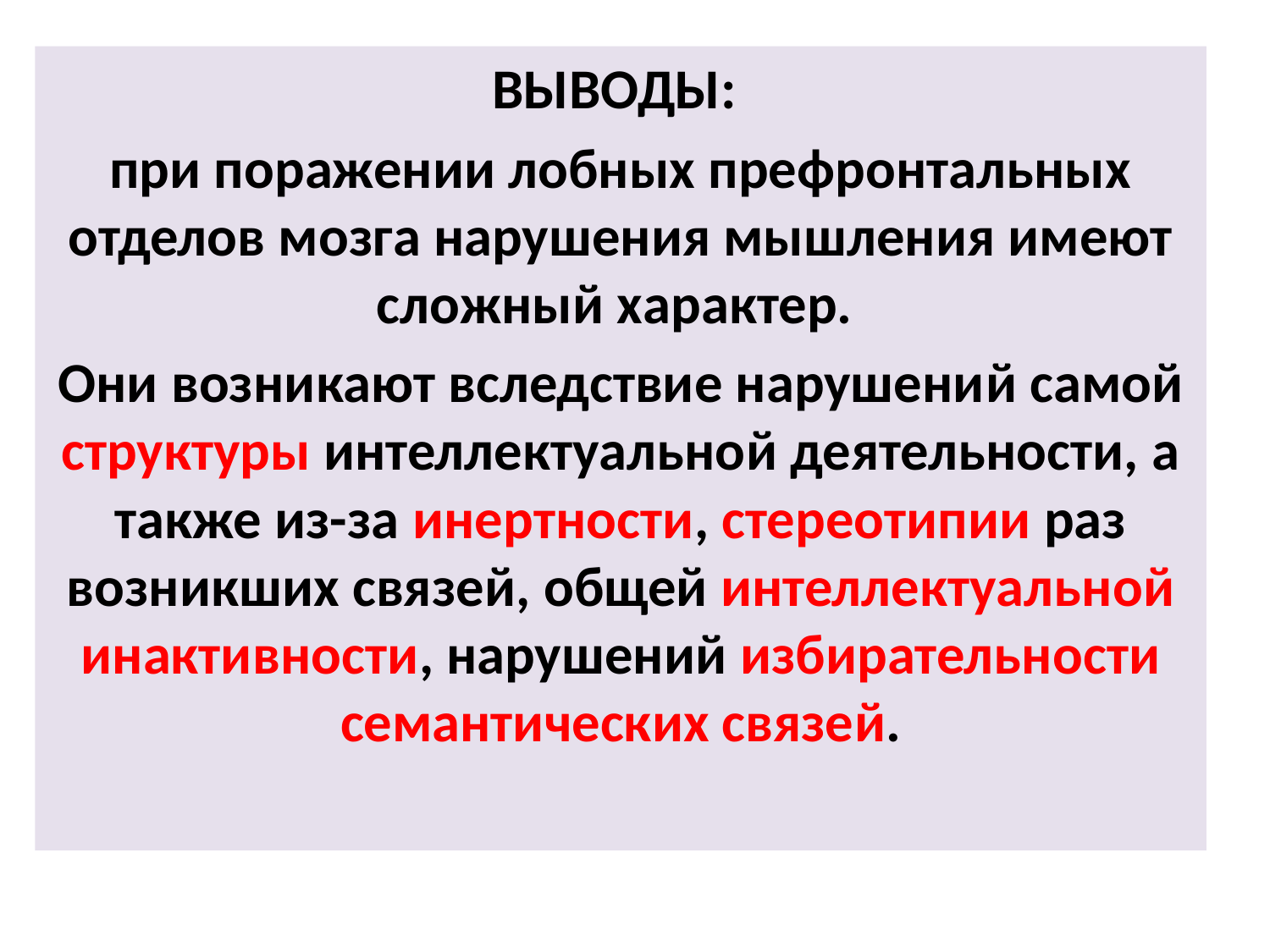

ВЫВОДЫ:
при поражении лобных префронтальных отделов мозга нарушения мышления имеют сложный характер.
Они возникают вследствие нарушений самой структуры интеллектуальной деятельности, а также из-за инертности, стереотипии раз возникших связей, общей интеллектуальной инактивности, нарушений избирательности семантических связей.